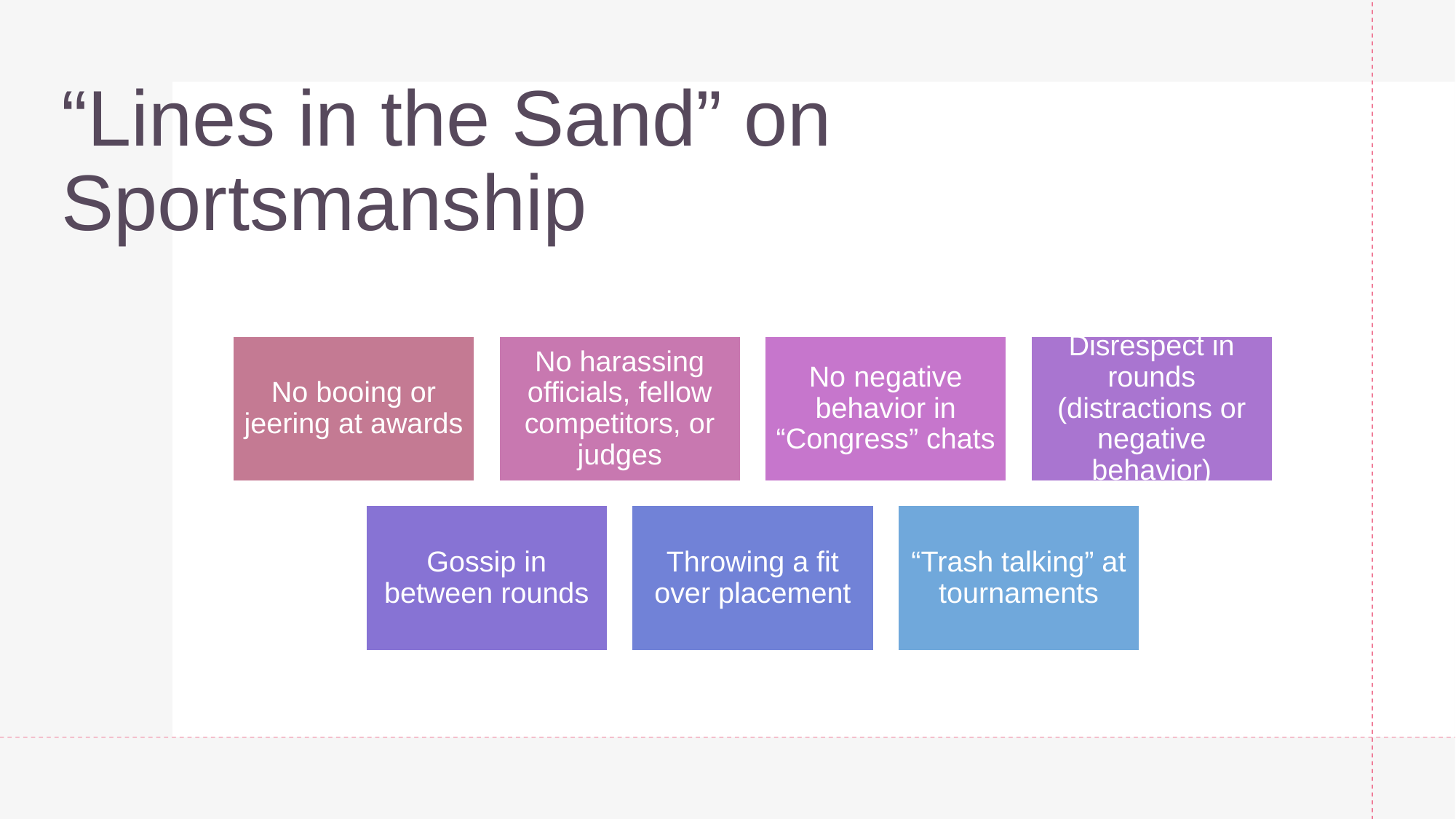

# “Lines in the Sand” on Sportsmanship

No booing or jeering at awards
No harassing officials, fellow competitors, or judges
No negative behavior in “Congress” chats
Disrespect in rounds (distractions or negative behavior)
Gossip in between rounds
Throwing a fit over placement
“Trash talking” at tournaments